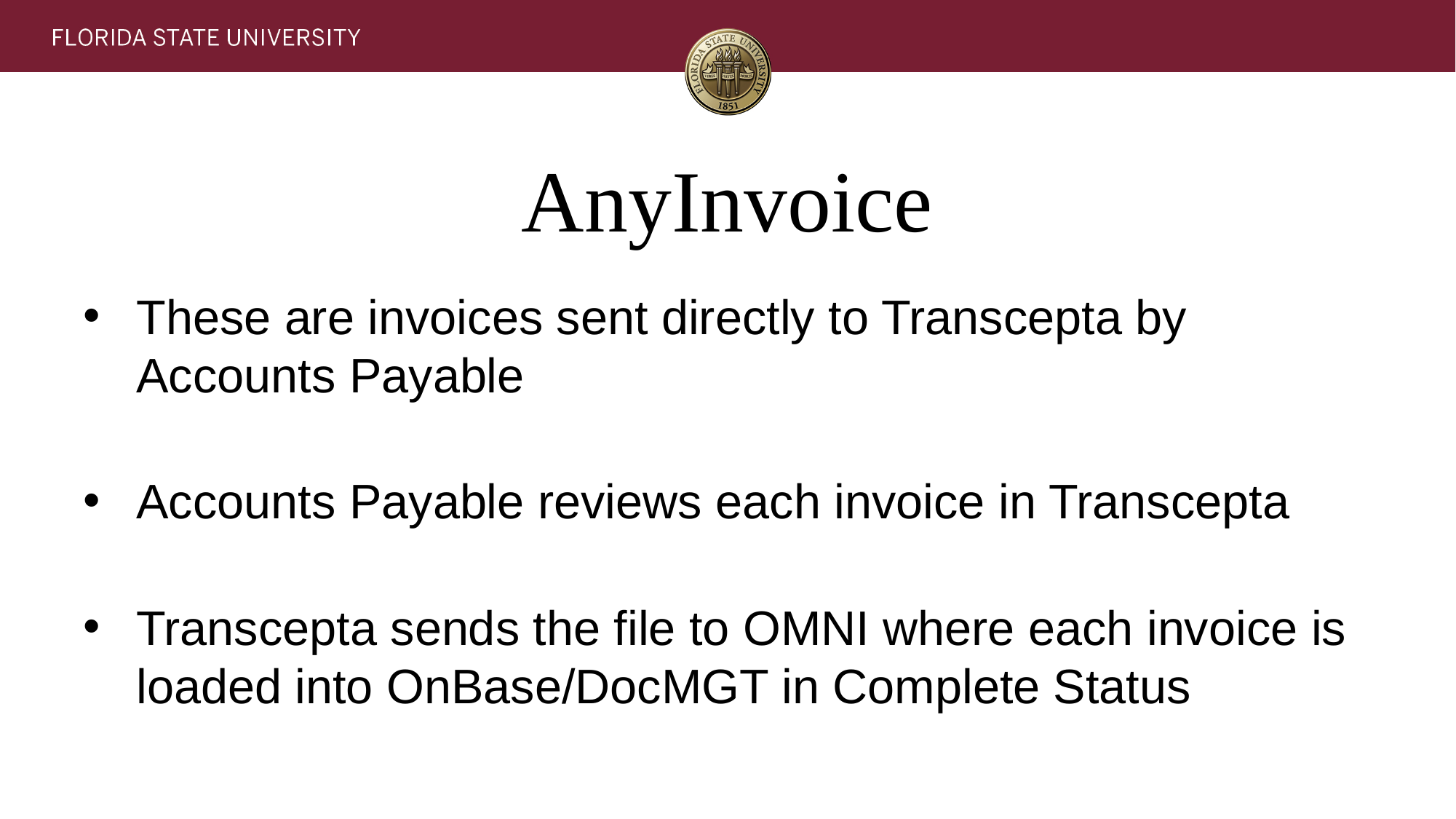

# AnyInvoice
These are invoices sent directly to Transcepta by Accounts Payable
Accounts Payable reviews each invoice in Transcepta
Transcepta sends the file to OMNI where each invoice is loaded into OnBase/DocMGT in Complete Status